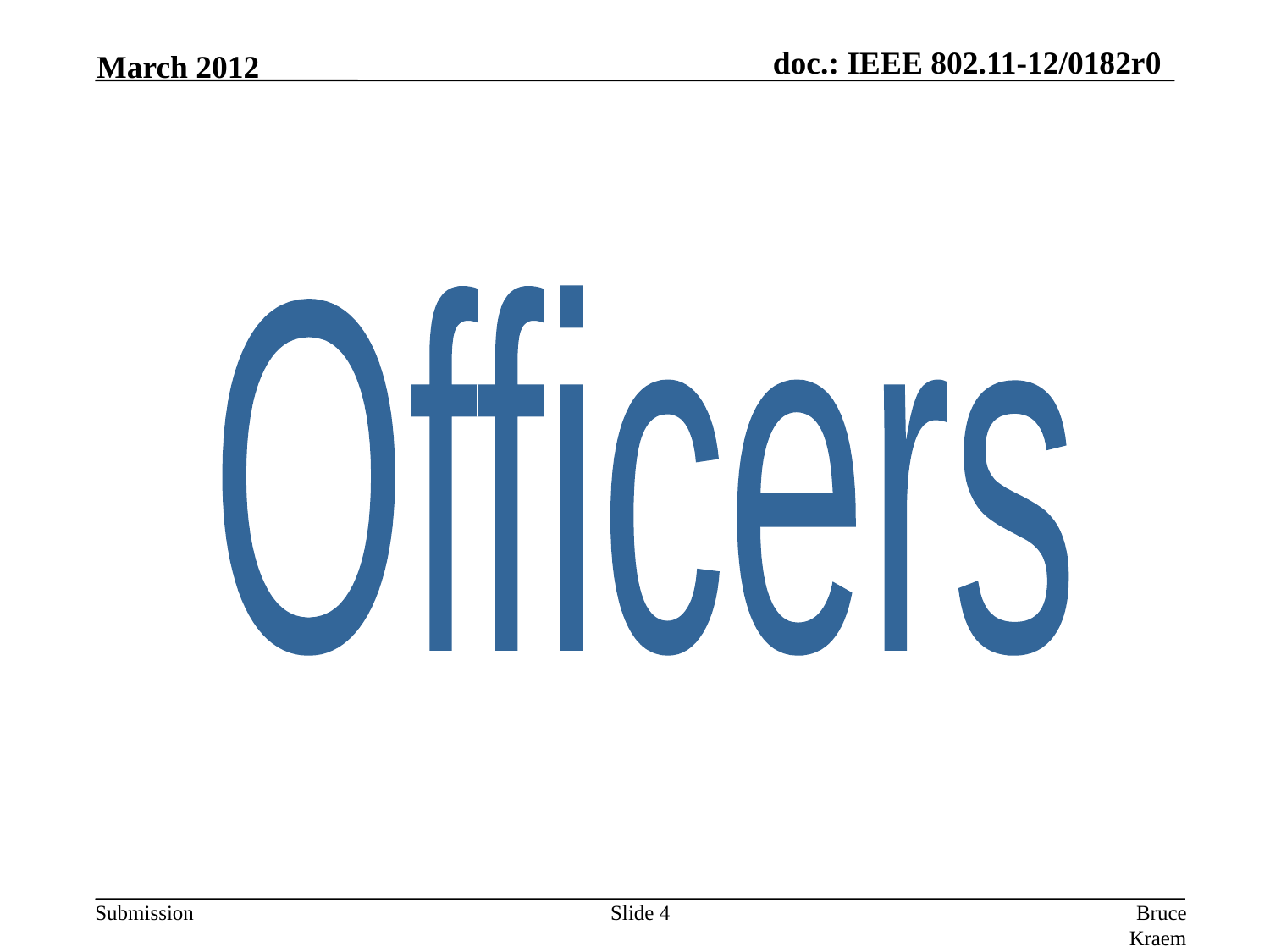

March 2012
Officers
Slide 4
Bruce Kraemer (Marvell)